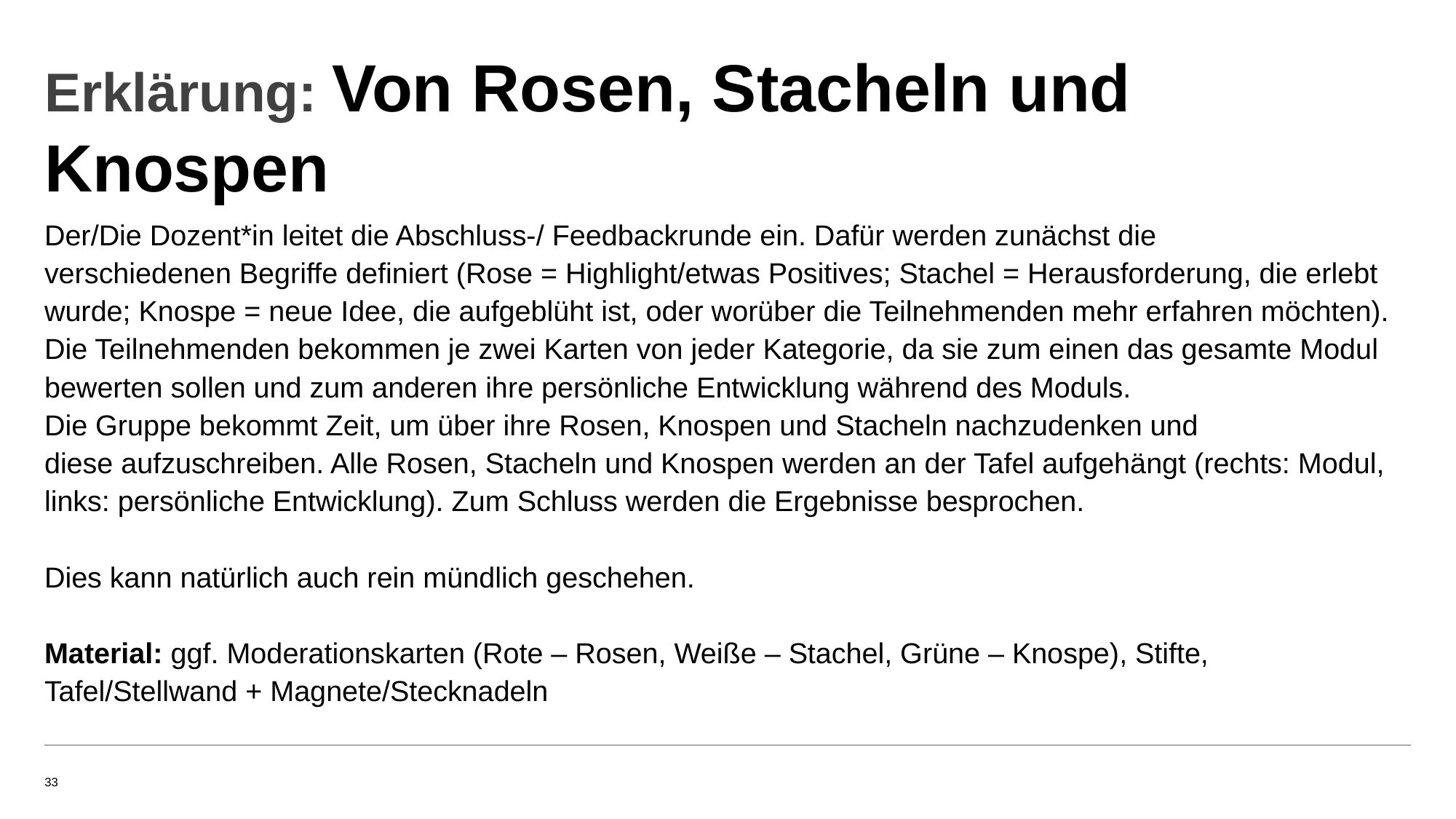

# Erklärung: Von Rosen, Stacheln und Knospen
Der/Die Dozent*in leitet die Abschluss-/ Feedbackrunde ein. Dafür werden zunächst die
verschiedenen Begriffe definiert (Rose = Highlight/etwas Positives; Stachel = Herausforderung, die erlebt wurde; Knospe = neue Idee, die aufgeblüht ist, oder worüber die Teilnehmenden mehr erfahren möchten).
Die Teilnehmenden bekommen je zwei Karten von jeder Kategorie, da sie zum einen das gesamte Modul bewerten sollen und zum anderen ihre persönliche Entwicklung während des Moduls.
Die Gruppe bekommt Zeit, um über ihre Rosen, Knospen und Stacheln nachzudenken und
diese aufzuschreiben. Alle Rosen, Stacheln und Knospen werden an der Tafel aufgehängt (rechts: Modul, links: persönliche Entwicklung). Zum Schluss werden die Ergebnisse besprochen.

Dies kann natürlich auch rein mündlich geschehen.

Material: ggf. Moderationskarten (Rote – Rosen, Weiße – Stachel, Grüne – Knospe), Stifte, Tafel/Stellwand + Magnete/Stecknadeln